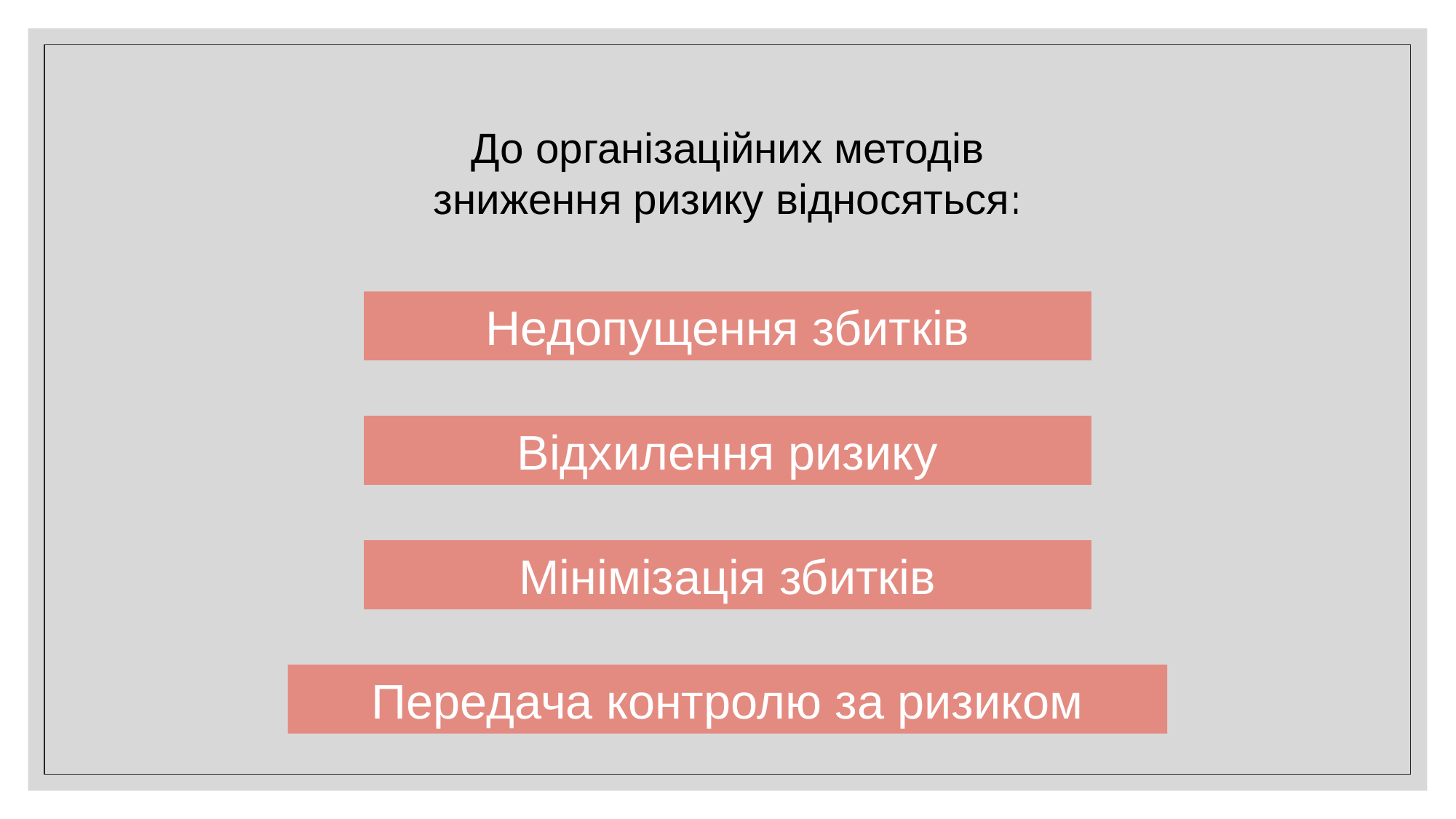

До організаційних методів зниження ризику відносяться:
Недопущення збитків
Відхилення ризику
Мінімізація збитків
Передача контролю за ризиком